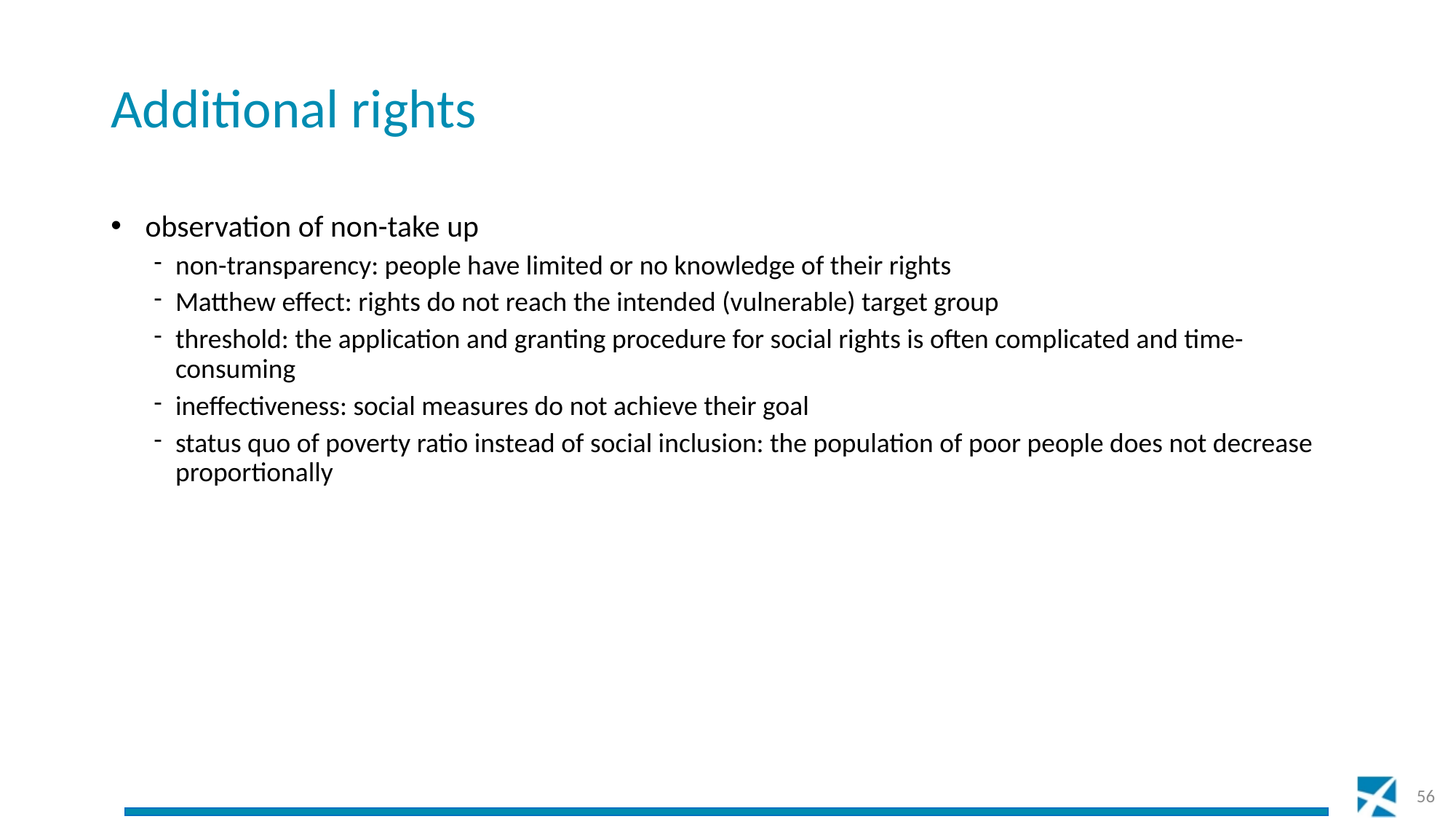

# Additional rights
 observation of non-take up
non-transparency: people have limited or no knowledge of their rights
Matthew effect: rights do not reach the intended (vulnerable) target group
threshold: the application and granting procedure for social rights is often complicated and time-consuming
ineffectiveness: social measures do not achieve their goal
status quo of poverty ratio instead of social inclusion: the population of poor people does not decrease proportionally